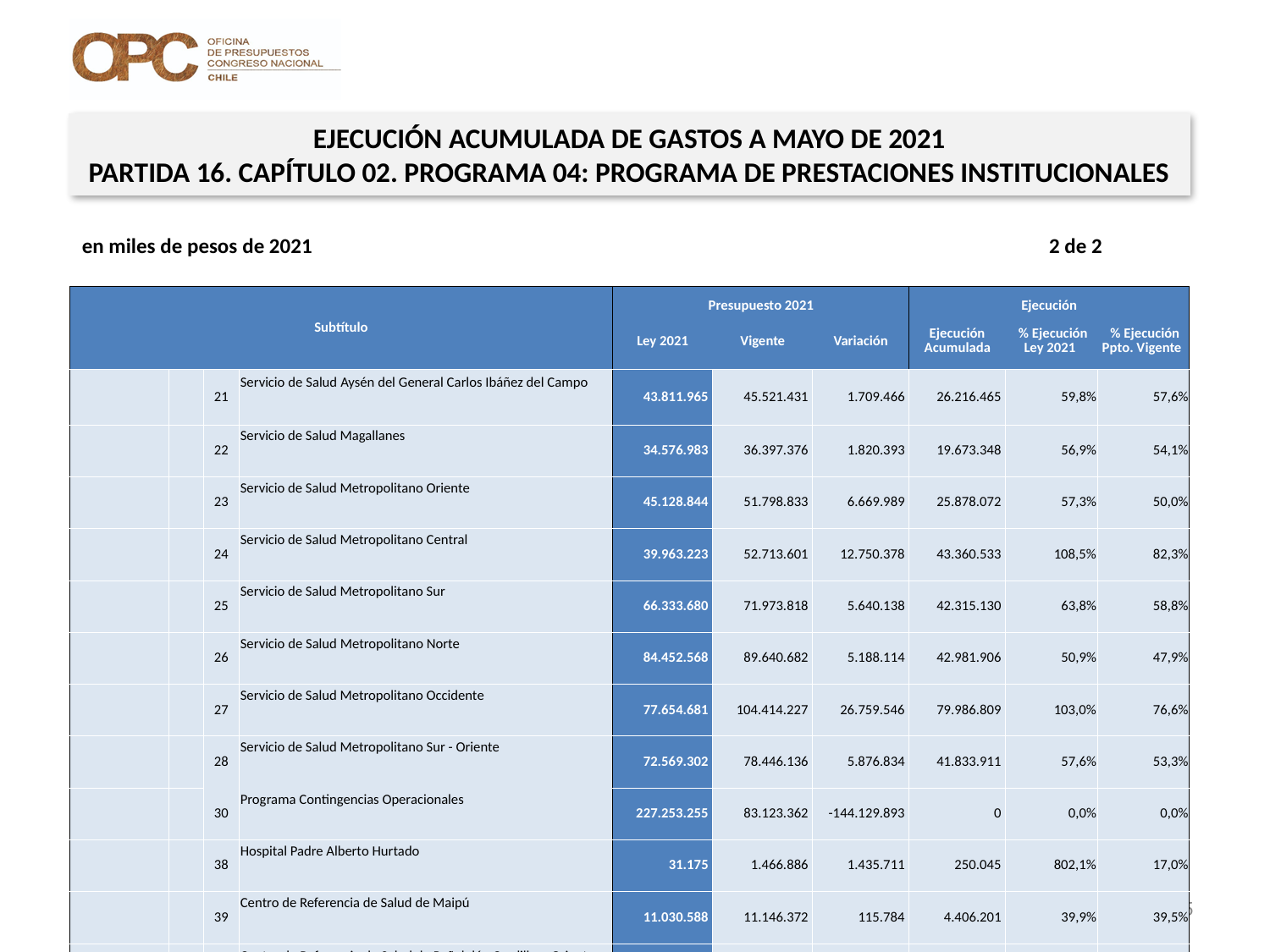

EJECUCIÓN ACUMULADA DE GASTOS A MAYO DE 2021
PARTIDA 16. CAPÍTULO 02. PROGRAMA 04: PROGRAMA DE PRESTACIONES INSTITUCIONALES
en miles de pesos de 2021                                                                                                                                                        2 de 2
| Subtítulo |  |  |  | Presupuesto 2021 |  |  | Ejecución |  |  |
| --- | --- | --- | --- | --- | --- | --- | --- | --- | --- |
|  |  |  |  | Ley 2021 | Vigente | Variación | Ejecución Acumulada | % Ejecución Ley 2021 | % Ejecución Ppto. Vigente |
|  |  | 21 | Servicio de Salud Aysén del General Carlos Ibáñez del Campo | 43.811.965 | 45.521.431 | 1.709.466 | 26.216.465 | 59,8% | 57,6% |
|  |  | 22 | Servicio de Salud Magallanes | 34.576.983 | 36.397.376 | 1.820.393 | 19.673.348 | 56,9% | 54,1% |
|  |  | 23 | Servicio de Salud Metropolitano Oriente | 45.128.844 | 51.798.833 | 6.669.989 | 25.878.072 | 57,3% | 50,0% |
|  |  | 24 | Servicio de Salud Metropolitano Central | 39.963.223 | 52.713.601 | 12.750.378 | 43.360.533 | 108,5% | 82,3% |
|  |  | 25 | Servicio de Salud Metropolitano Sur | 66.333.680 | 71.973.818 | 5.640.138 | 42.315.130 | 63,8% | 58,8% |
|  |  | 26 | Servicio de Salud Metropolitano Norte | 84.452.568 | 89.640.682 | 5.188.114 | 42.981.906 | 50,9% | 47,9% |
|  |  | 27 | Servicio de Salud Metropolitano Occidente | 77.654.681 | 104.414.227 | 26.759.546 | 79.986.809 | 103,0% | 76,6% |
|  |  | 28 | Servicio de Salud Metropolitano Sur - Oriente | 72.569.302 | 78.446.136 | 5.876.834 | 41.833.911 | 57,6% | 53,3% |
|  |  | 30 | Programa Contingencias Operacionales | 227.253.255 | 83.123.362 | -144.129.893 | 0 | 0,0% | 0,0% |
|  |  | 38 | Hospital Padre Alberto Hurtado | 31.175 | 1.466.886 | 1.435.711 | 250.045 | 802,1% | 17,0% |
|  |  | 39 | Centro de Referencia de Salud de Maipú | 11.030.588 | 11.146.372 | 115.784 | 4.406.201 | 39,9% | 39,5% |
|  |  | 41 | Centro de Referencia de Salud de Peñalolén Cordillera Oriente | 9.813.133 | 10.018.134 | 205.001 | 4.213.642 | 42,9% | 42,1% |
|  |  | 42 | Servicio de Salud Chiloé | 38.886.238 | 41.958.119 | 3.071.881 | 22.202.430 | 57,1% | 52,9% |
15